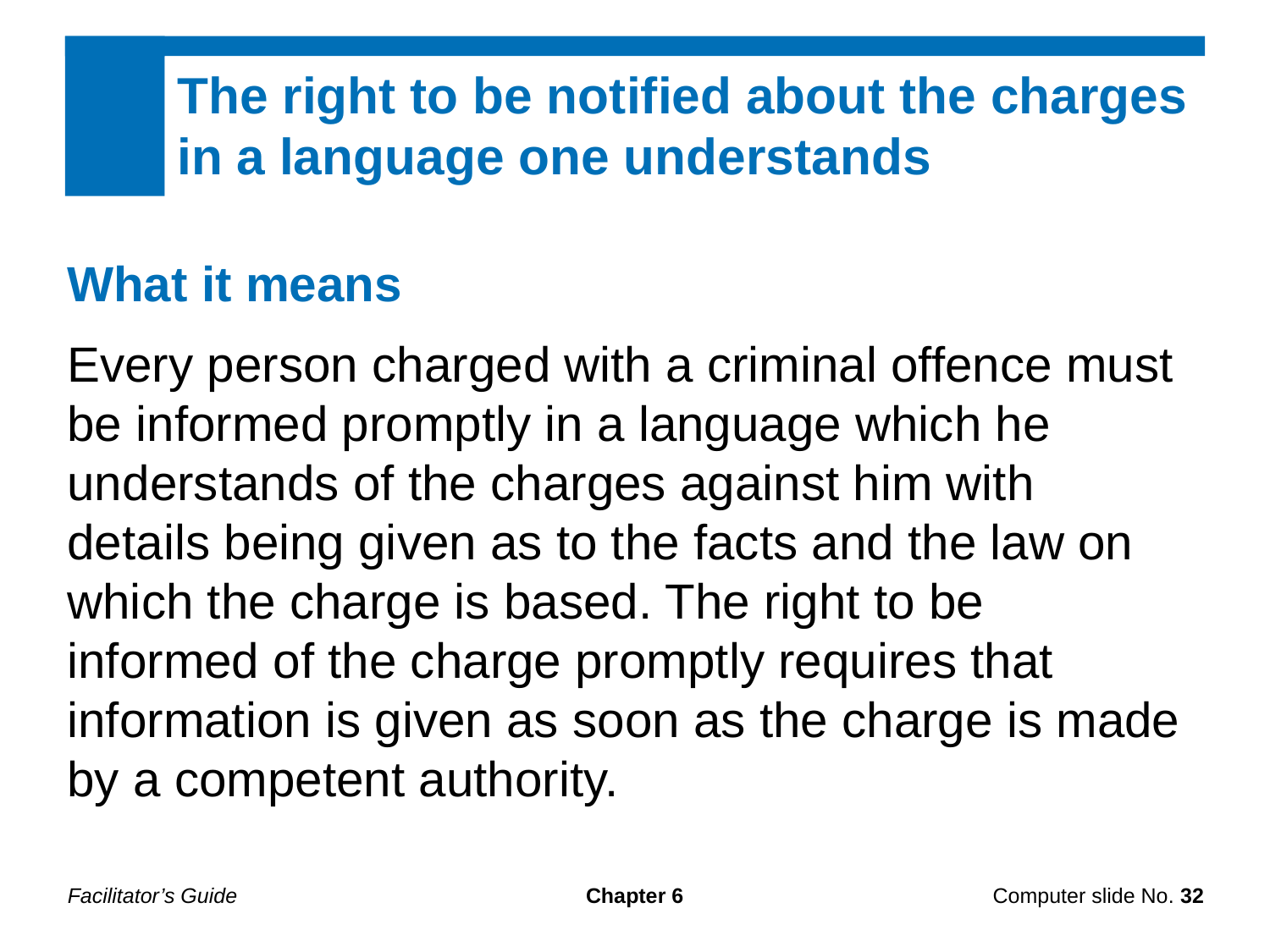

The right to be notified about the charges in a language one understands
What it means
Every person charged with a criminal offence must be informed promptly in a language which he understands of the charges against him with details being given as to the facts and the law on which the charge is based. The right to be informed of the charge promptly requires that information is given as soon as the charge is made by a competent authority.
Facilitator’s Guide
Chapter 6
Computer slide No. 32